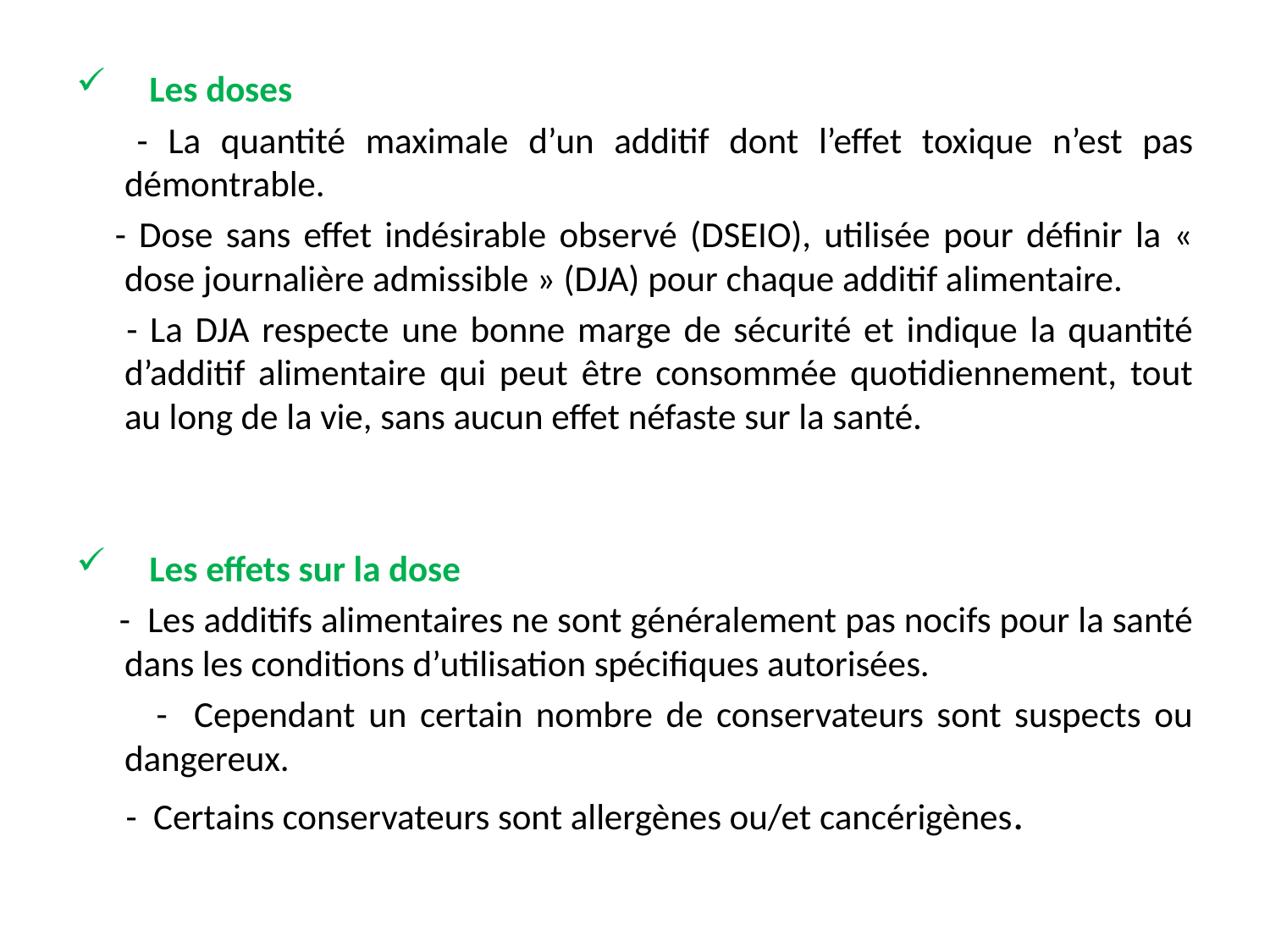

Les doses
   - La quantité maximale d’un additif dont l’effet toxique n’est pas démontrable.
   - Dose sans effet indésirable observé (DSEIO), utilisée pour définir la « dose journalière admissible » (DJA) pour chaque additif alimentaire.
    - La DJA respecte une bonne marge de sécurité et indique la quantité d’additif alimentaire qui peut être consommée quotidiennement, tout au long de la vie, sans aucun effet néfaste sur la santé.

   Les effets sur la dose
     -  Les additifs alimentaires ne sont généralement pas nocifs pour la santé dans les conditions d’utilisation spécifiques autorisées.
      -  Cependant un certain nombre de conservateurs sont suspects ou dangereux.
      -  Certains conservateurs sont allergènes ou/et cancérigènes.